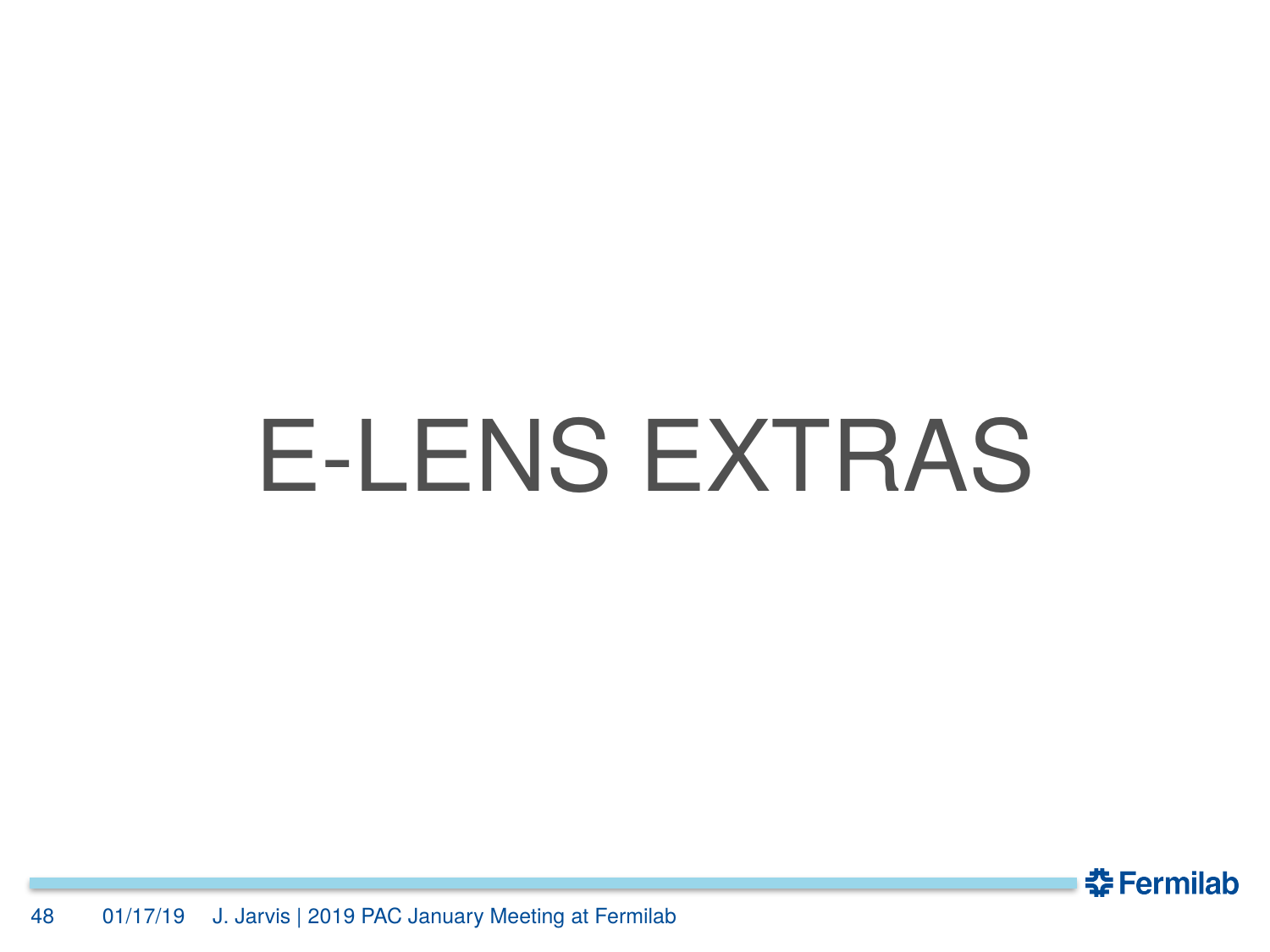

#
E-LENS EXTRAS

48
01/17/19
J. Jarvis | 2019 PAC January Meeting at Fermilab